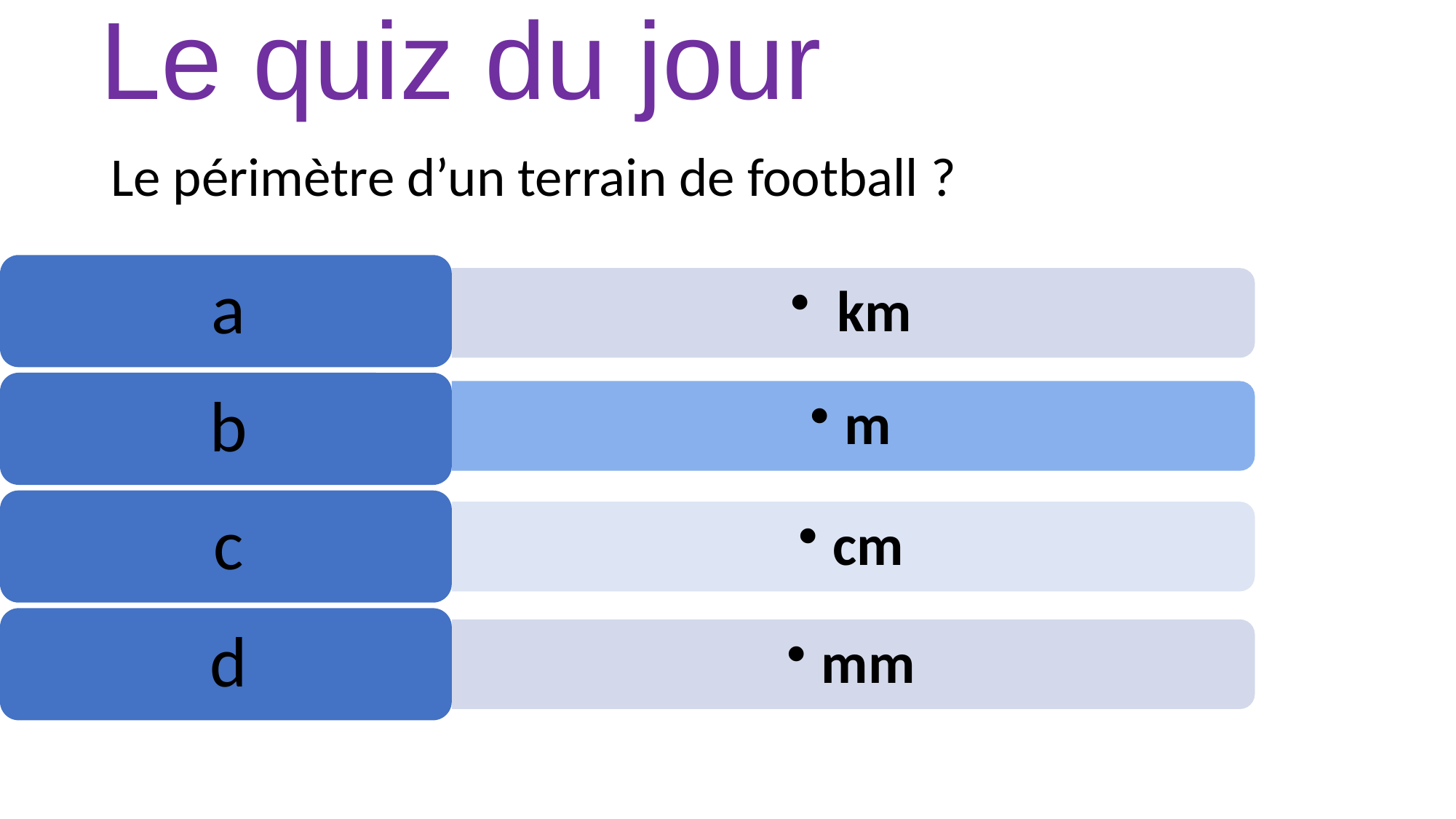

# Le quiz du jour
Le périmètre d’un terrain de football ?
 km
a
m
b
cm
c
mm
d